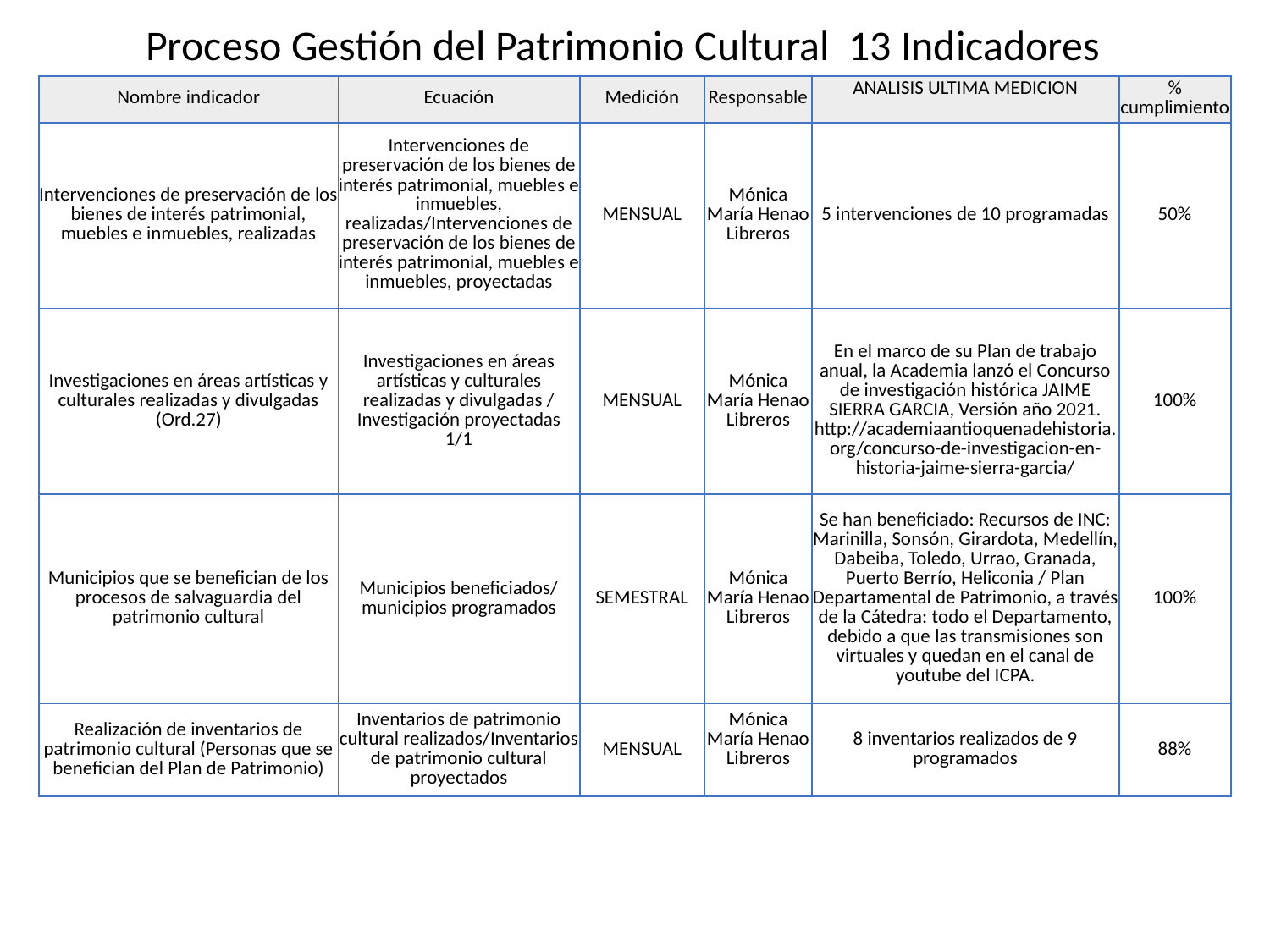

Proceso Gestión del Patrimonio Cultural  13 Indicadores
| Nombre indicador | Ecuación | Medición | Responsable | ANALISIS ULTIMA MEDICION | % cumplimiento |
| --- | --- | --- | --- | --- | --- |
| Intervenciones de preservación de los bienes de interés patrimonial, muebles e inmuebles, realizadas | Intervenciones de preservación de los bienes de interés patrimonial, muebles e inmuebles, realizadas/Intervenciones de preservación de los bienes de interés patrimonial, muebles e inmuebles, proyectadas | MENSUAL | Mónica María Henao Libreros | 5 intervenciones de 10 programadas | 50% |
| Investigaciones en áreas artísticas y culturales realizadas y divulgadas (Ord.27) | Investigaciones en áreas artísticas y culturales realizadas y divulgadas / Investigación proyectadas 1/1 | MENSUAL | Mónica María Henao Libreros | En el marco de su Plan de trabajo anual, la Academia lanzó el Concurso de investigación histórica JAIME SIERRA GARCIA, Versión año 2021. http://academiaantioquenadehistoria.org/concurso-de-investigacion-en-historia-jaime-sierra-garcia/ | 100% |
| Municipios que se benefician de los procesos de salvaguardia del patrimonio cultural | Municipios beneficiados/ municipios programados | SEMESTRAL | Mónica María Henao Libreros | Se han beneficiado: Recursos de INC: Marinilla, Sonsón, Girardota, Medellín, Dabeiba, Toledo, Urrao, Granada, Puerto Berrío, Heliconia / Plan Departamental de Patrimonio, a través de la Cátedra: todo el Departamento, debido a que las transmisiones son virtuales y quedan en el canal de youtube del ICPA. | 100% |
| Realización de inventarios de patrimonio cultural (Personas que se benefician del Plan de Patrimonio) | Inventarios de patrimonio cultural realizados/Inventarios de patrimonio cultural proyectados | MENSUAL | Mónica María Henao Libreros | 8 inventarios realizados de 9 programados | 88% |